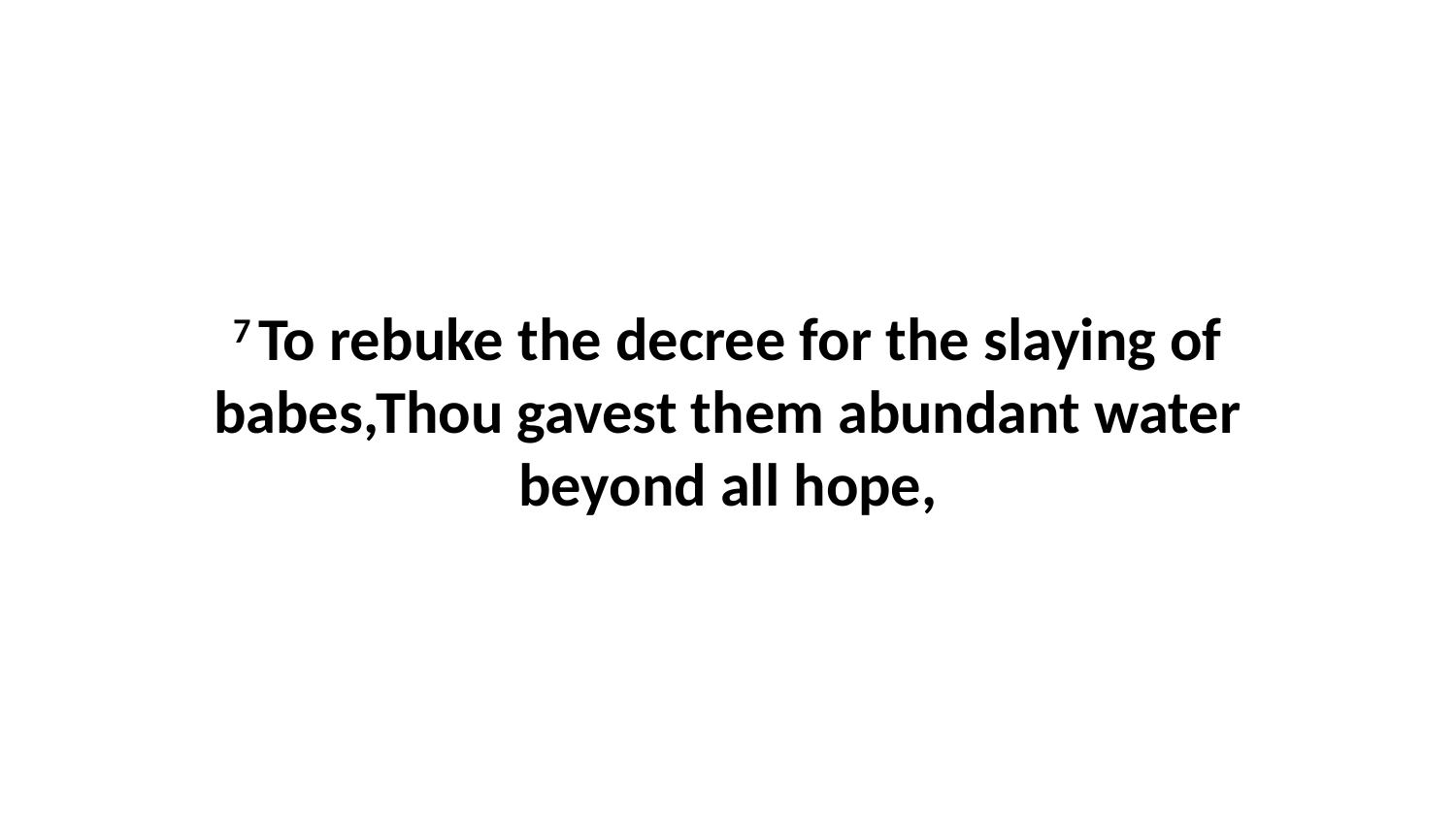

7 To rebuke the decree for the slaying of babes,Thou gavest them abundant water beyond all hope,